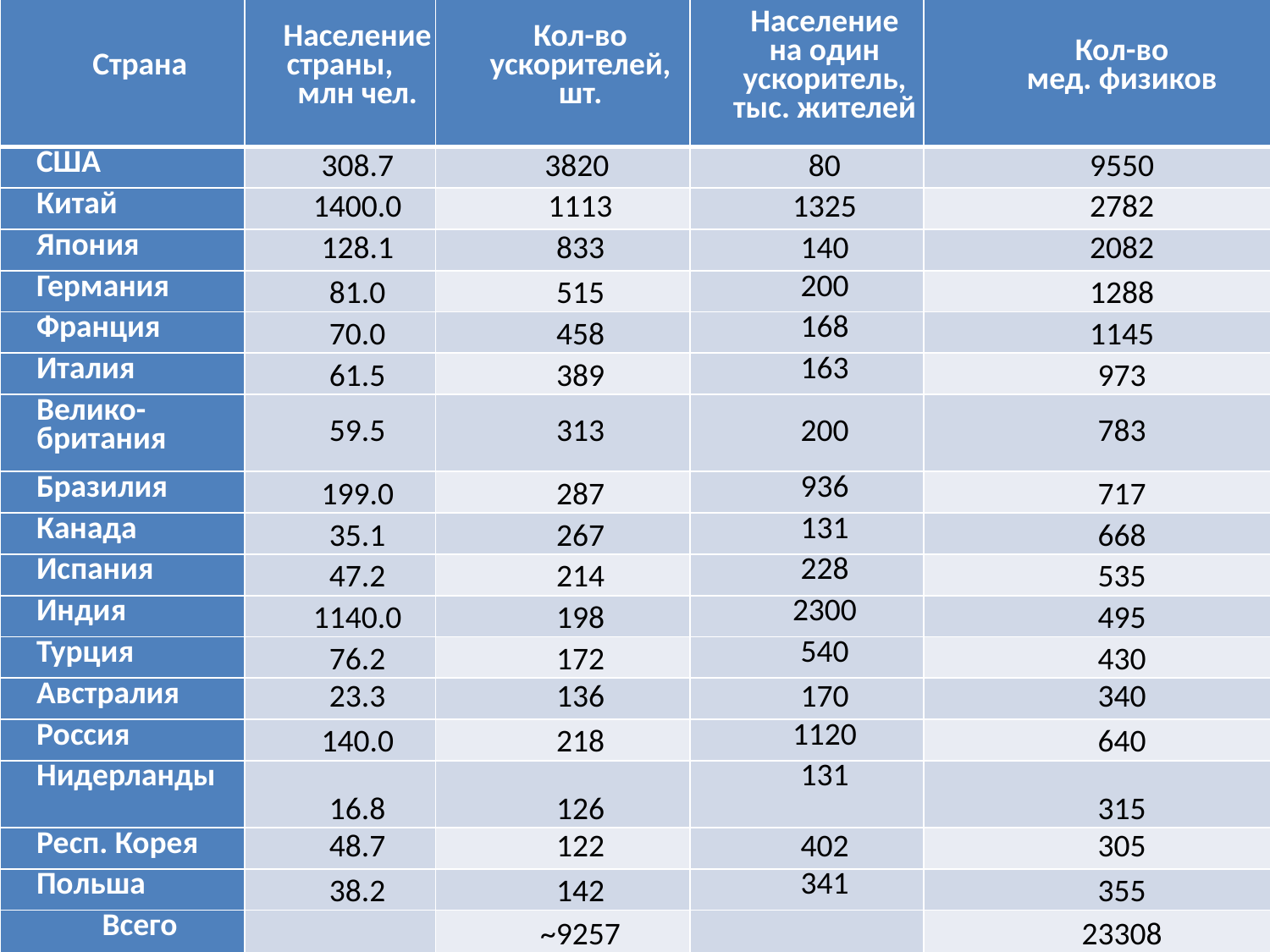

| Страна | Население страны, млн чел. | Кол-во ускорителей, шт. | Население на один ускоритель, тыс. жителей | Кол-во мед. физиков |
| --- | --- | --- | --- | --- |
| США | 308.7 | 3820 | 80 | 9550 |
| Китай | 1400.0 | 1113 | 1325 | 2782 |
| Япония | 128.1 | 833 | 140 | 2082 |
| Германия | 81.0 | 515 | 200 | 1288 |
| Франция | 70.0 | 458 | 168 | 1145 |
| Италия | 61.5 | 389 | 163 | 973 |
| Велико- британия | 59.5 | 313 | 200 | 783 |
| Бразилия | 199.0 | 287 | 936 | 717 |
| Канада | 35.1 | 267 | 131 | 668 |
| Испания | 47.2 | 214 | 228 | 535 |
| Индия | 1140.0 | 198 | 2300 | 495 |
| Турция | 76.2 | 172 | 540 | 430 |
| Австралия | 23.3 | 136 | 170 | 340 |
| Россия | 140.0 | 218 | 1120 | 640 |
| Нидерланды | 16.8 | 126 | 131 | 315 |
| Респ. Корея | 48.7 | 122 | 402 | 305 |
| Польша | 38.2 | 142 | 341 | 355 |
| Всего |  | ~9257 |  | 23308 |
ОБЩЕСТВЕННЫЕ ОРГАНИЗАЦИИ МЕДИЦИНСКИХ ФИЗИКОВ